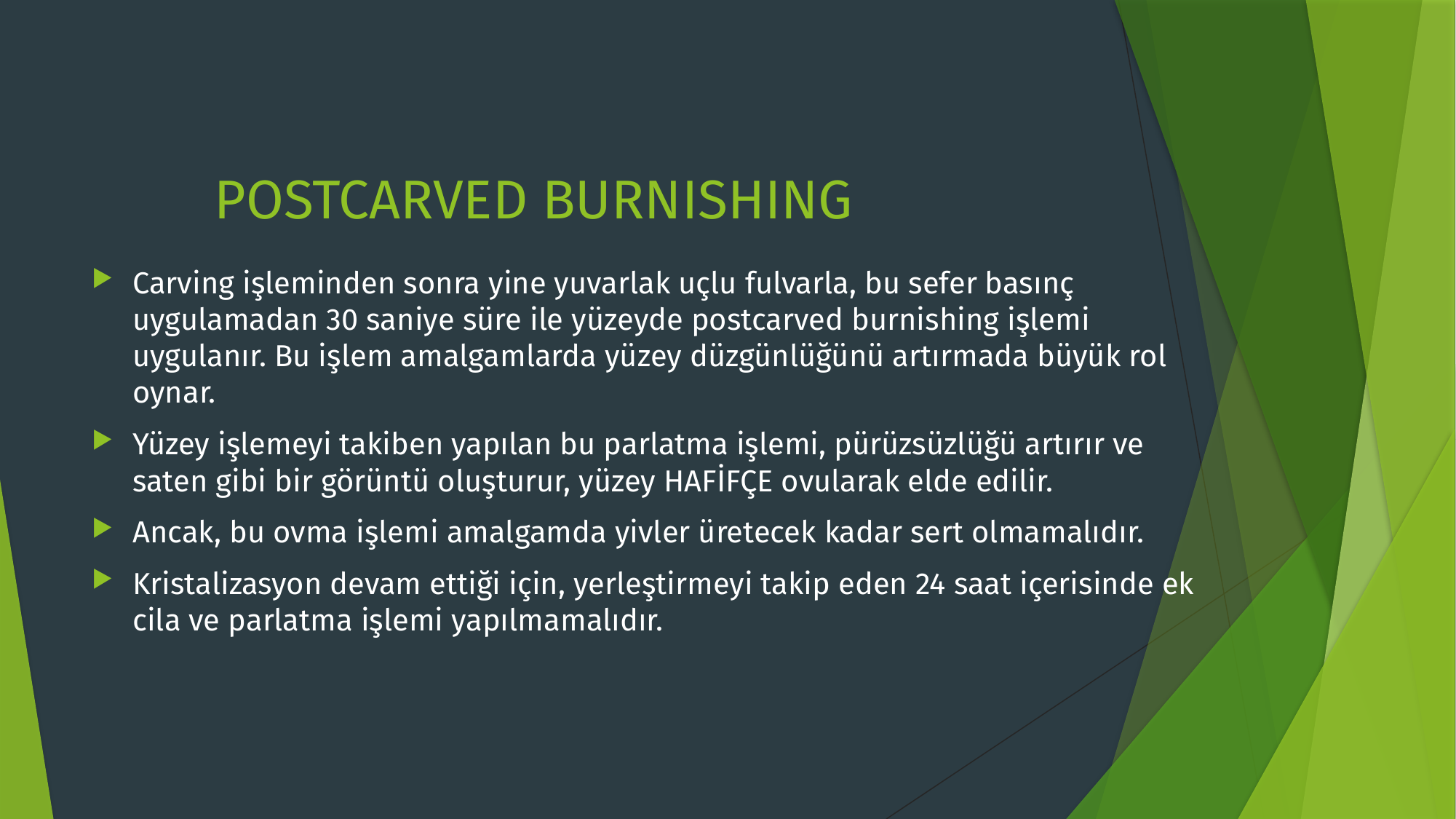

# POSTCARVED BURNISHING
Carving işleminden sonra yine yuvarlak uçlu fulvarla, bu sefer basınç uygulamadan 30 saniye süre ile yüzeyde postcarved burnishing işlemi uygulanır. Bu işlem amalgamlarda yüzey düzgünlüğünü artırmada büyük rol oynar.
Yüzey işlemeyi takiben yapılan bu parlatma işlemi, pürüzsüzlüğü artırır ve saten gibi bir görüntü oluşturur, yüzey HAFİFÇE ovularak elde edilir.
Ancak, bu ovma işlemi amalgamda yivler üretecek kadar sert olmamalıdır.
Kristalizasyon devam ettiği için, yerleştirmeyi takip eden 24 saat içerisinde ek cila ve parlatma işlemi yapılmamalıdır.